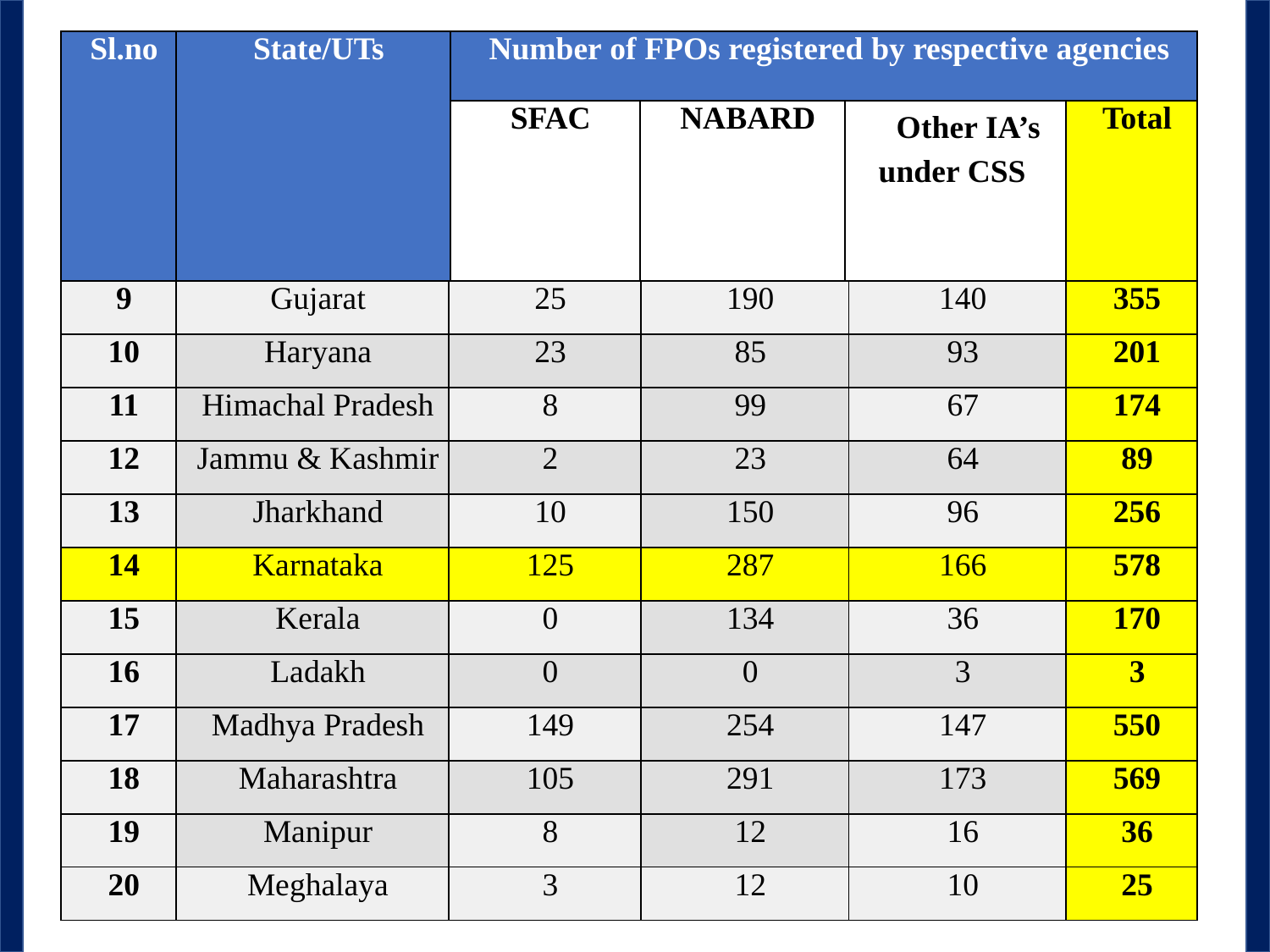

| Sl.no | State/UTs | Number of FPOs registered by respective agencies |  |  |  |
| --- | --- | --- | --- | --- | --- |
|  |  | SFAC | NABARD | Other IA’s under CSS | Total |
| 9 | Gujarat | 25 | 190 | 140 | 355 |
| --- | --- | --- | --- | --- | --- |
| 10 | Haryana | 23 | 85 | 93 | 201 |
| 11 | Himachal Pradesh | 8 | 99 | 67 | 174 |
| 12 | Jammu & Kashmir | 2 | 23 | 64 | 89 |
| 13 | Jharkhand | 10 | 150 | 96 | 256 |
| 14 | Karnataka | 125 | 287 | 166 | 578 |
| 15 | Kerala | 0 | 134 | 36 | 170 |
| 16 | Ladakh | 0 | 0 | 3 | 3 |
| 17 | Madhya Pradesh | 149 | 254 | 147 | 550 |
| 18 | Maharashtra | 105 | 291 | 173 | 569 |
| 19 | Manipur | 8 | 12 | 16 | 36 |
| 20 | Meghalaya | 3 | 12 | 10 | 25 |